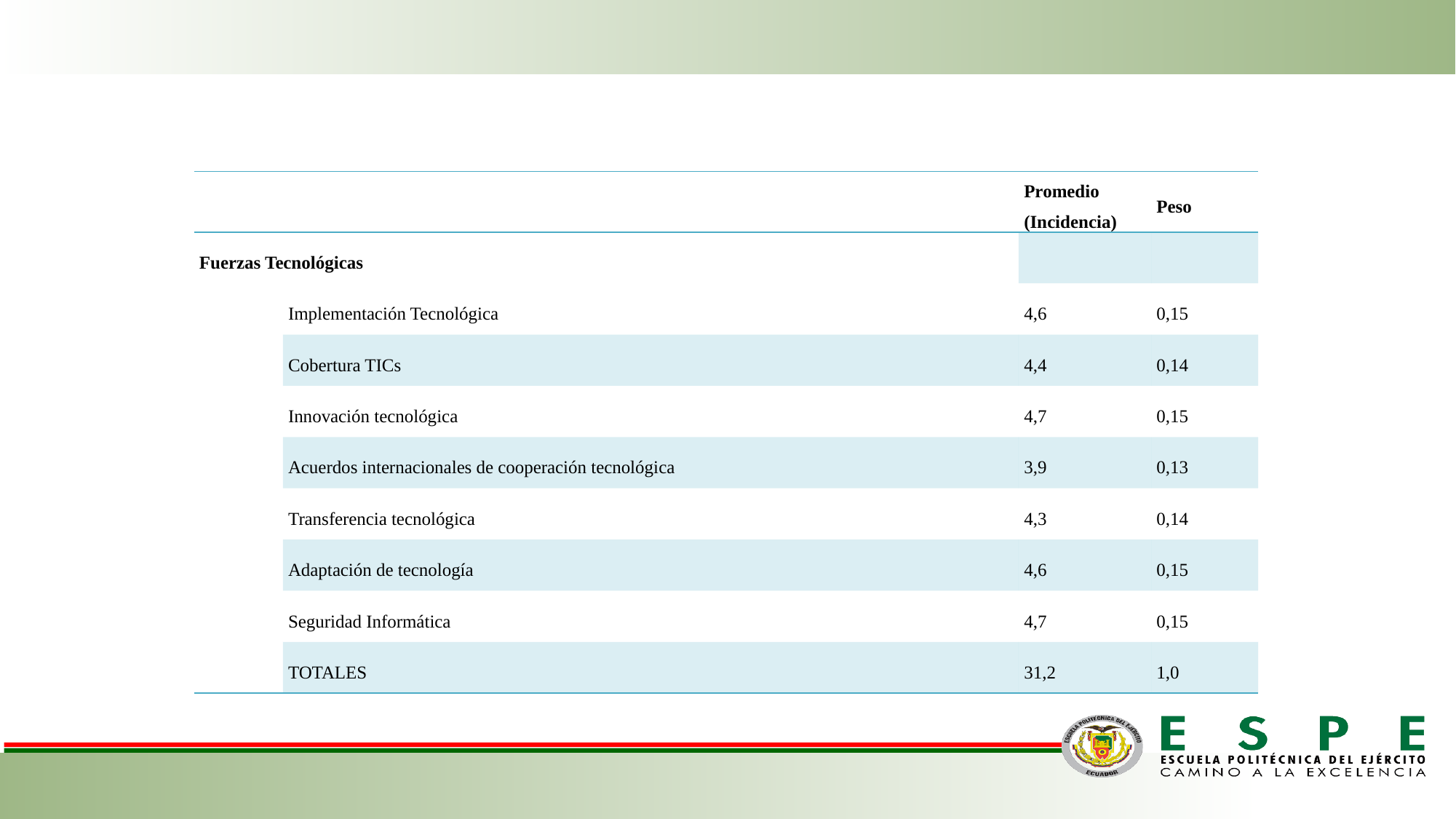

|  |  |  | Promedio (Incidencia) | Peso |
| --- | --- | --- | --- | --- |
| Fuerzas Tecnológicas |  |  |  |  |
|  | Implementación Tecnológica |  | 4,6 | 0,15 |
|  | Cobertura TICs |  | 4,4 | 0,14 |
|  | Innovación tecnológica |  | 4,7 | 0,15 |
|  | Acuerdos internacionales de cooperación tecnológica |  | 3,9 | 0,13 |
|  | Transferencia tecnológica |  | 4,3 | 0,14 |
|  | Adaptación de tecnología |  | 4,6 | 0,15 |
|  | Seguridad Informática |  | 4,7 | 0,15 |
|  | TOTALES |  | 31,2 | 1,0 |